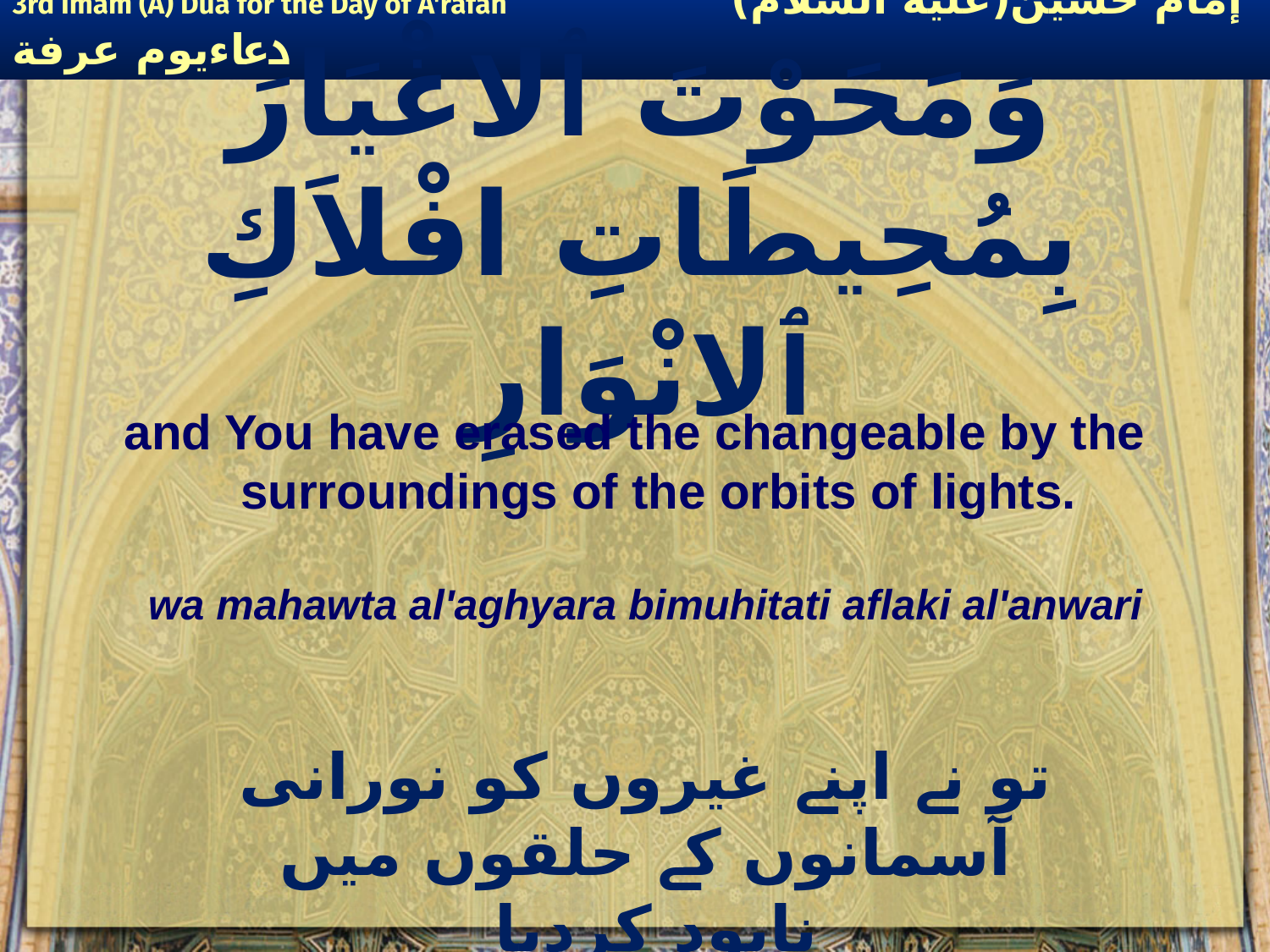

# وَمَحَوْتَ ٱلاغْيَارَ بِمُحِيطَاتِ افْلاَكِ ٱلانْوَارِ
and You have erased the changeable by the surroundings of the orbits of lights.
wa mahawta al'aghyara bimuhitati aflaki al'anwari
تو نے اپنے غیروں کو نورانی آسمانوں کے حلقوں میں نابود کردیا